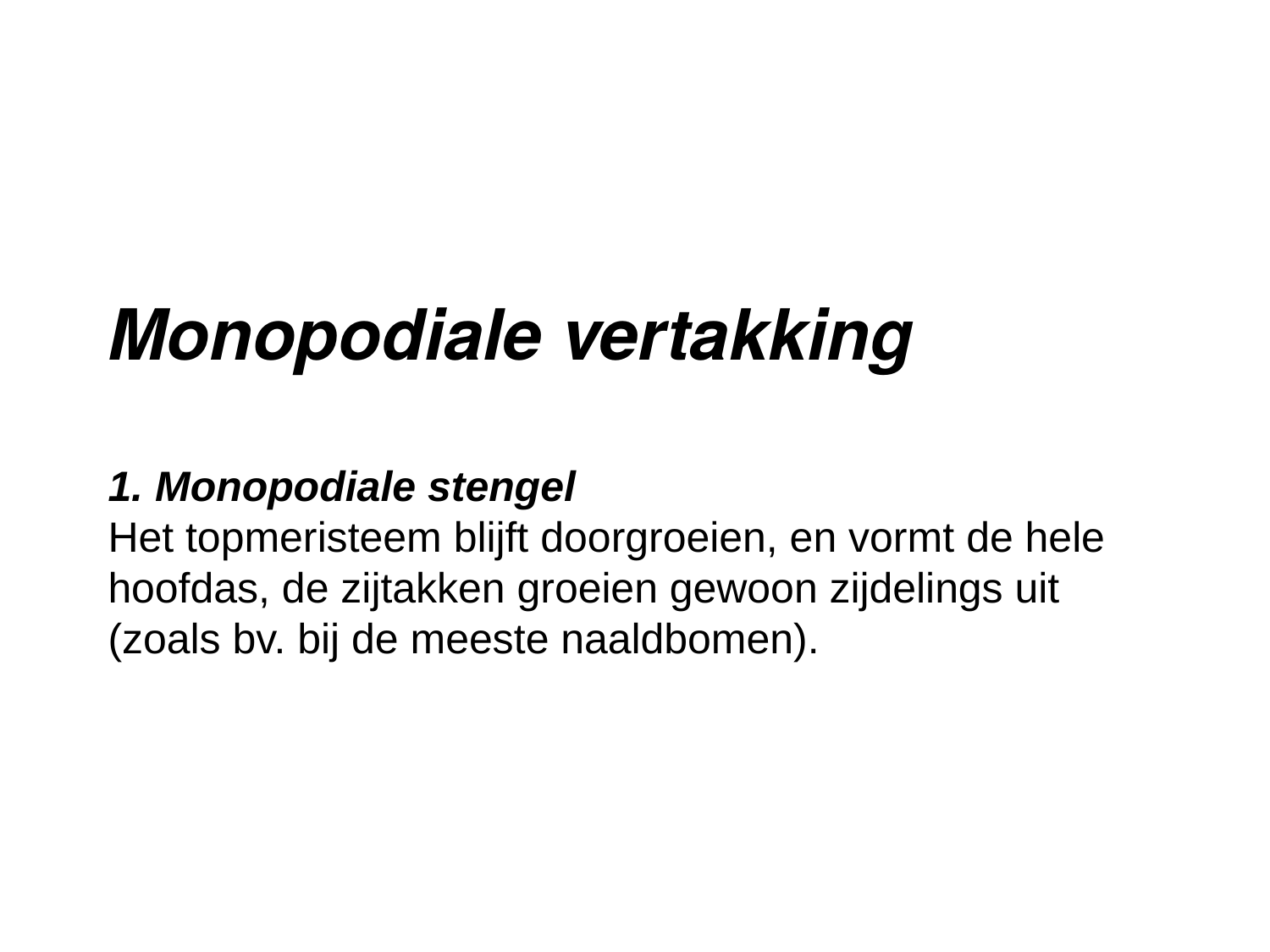

# Monopodiale vertakking 1. Monopodiale stengel Het topmeristeem blijft doorgroeien, en vormt de hele hoofdas, de zijtakken groeien gewoon zijdelings uit (zoals bv. bij de meeste naaldbomen).